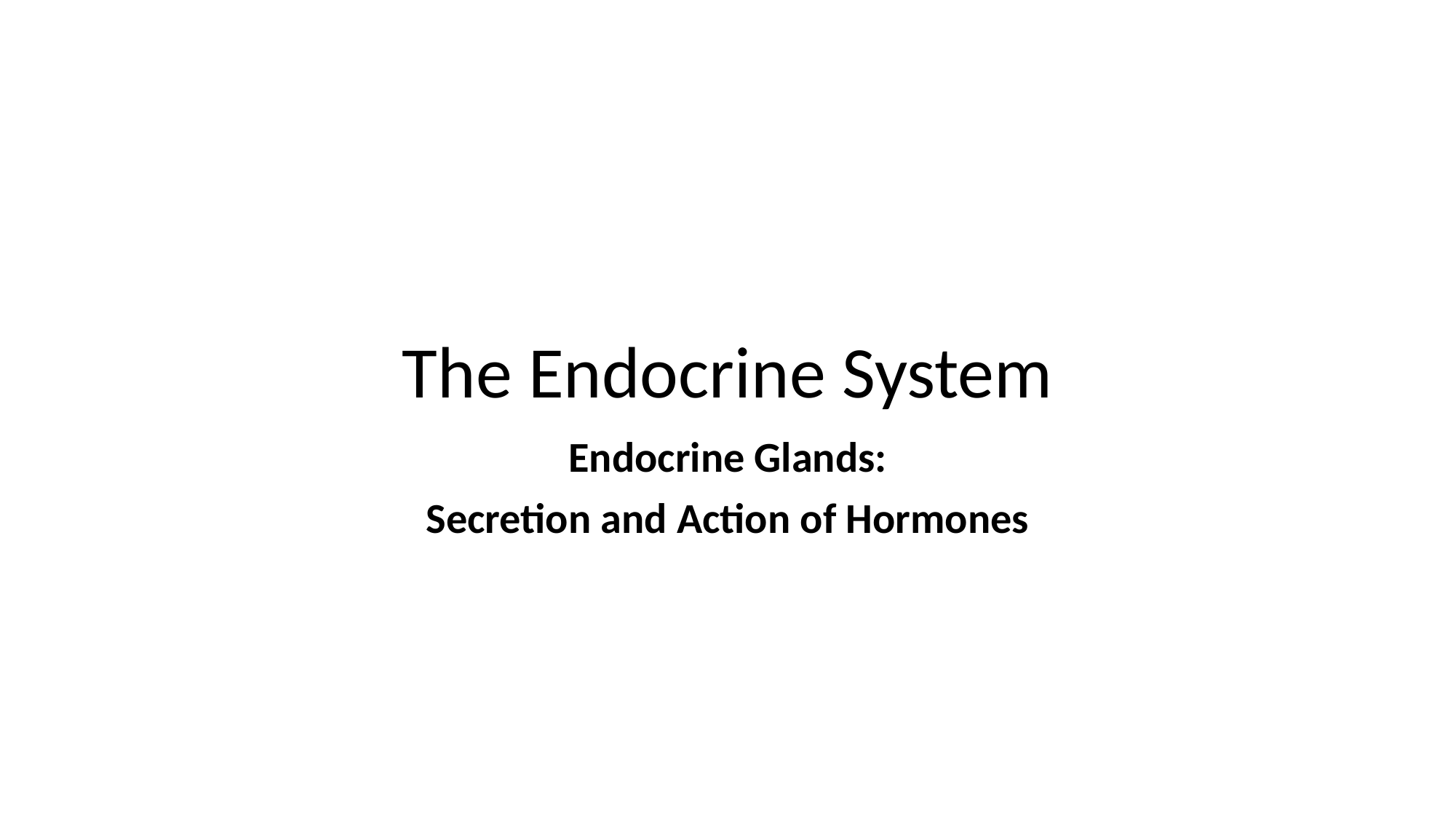

# The Endocrine System
Endocrine Glands:
Secretion and Action of Hormones